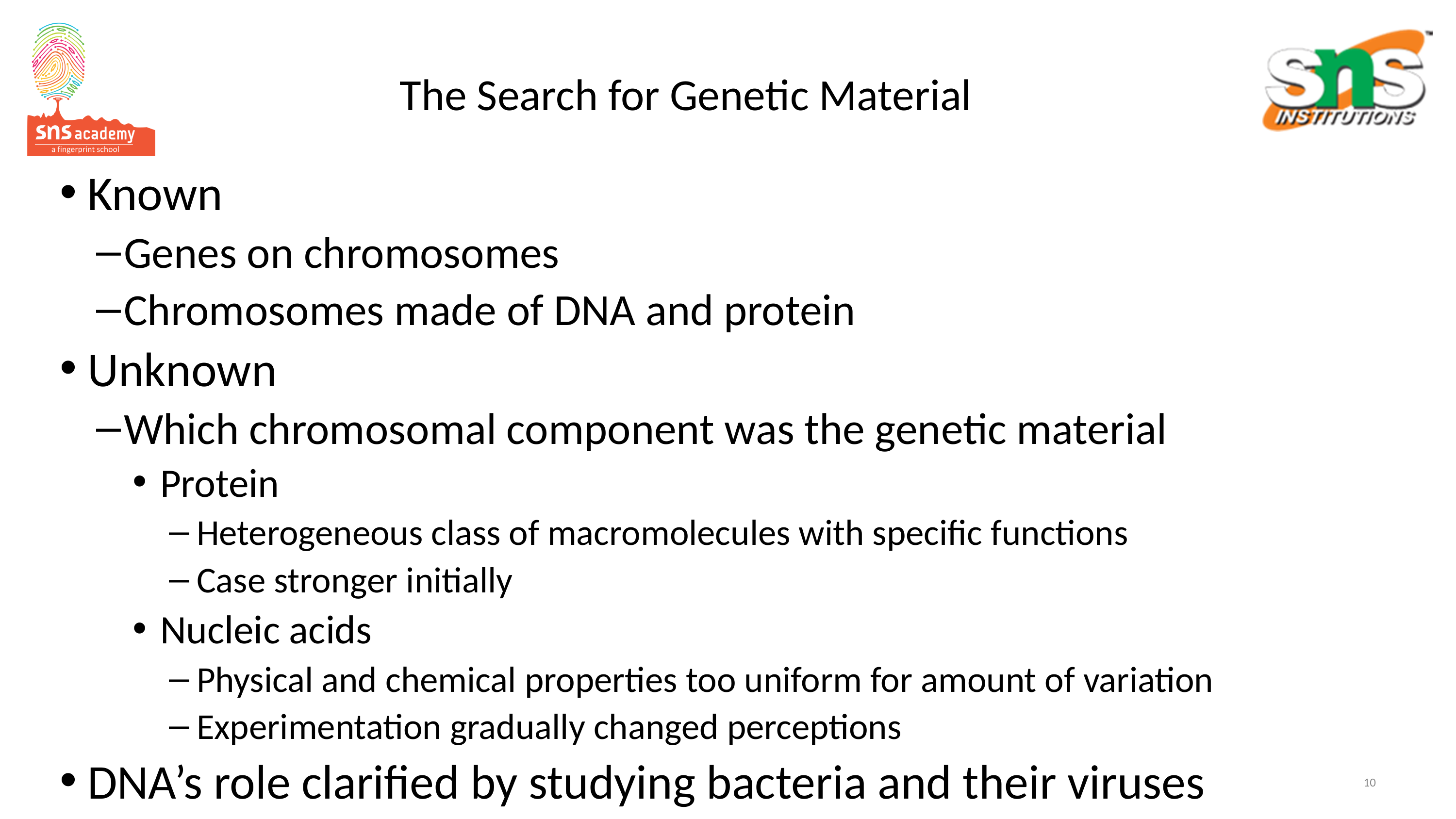

# The Search for Genetic Material
Known
Genes on chromosomes
Chromosomes made of DNA and protein
Unknown
Which chromosomal component was the genetic material
Protein
Heterogeneous class of macromolecules with specific functions
Case stronger initially
Nucleic acids
Physical and chemical properties too uniform for amount of variation
Experimentation gradually changed perceptions
DNA’s role clarified by studying bacteria and their viruses

10